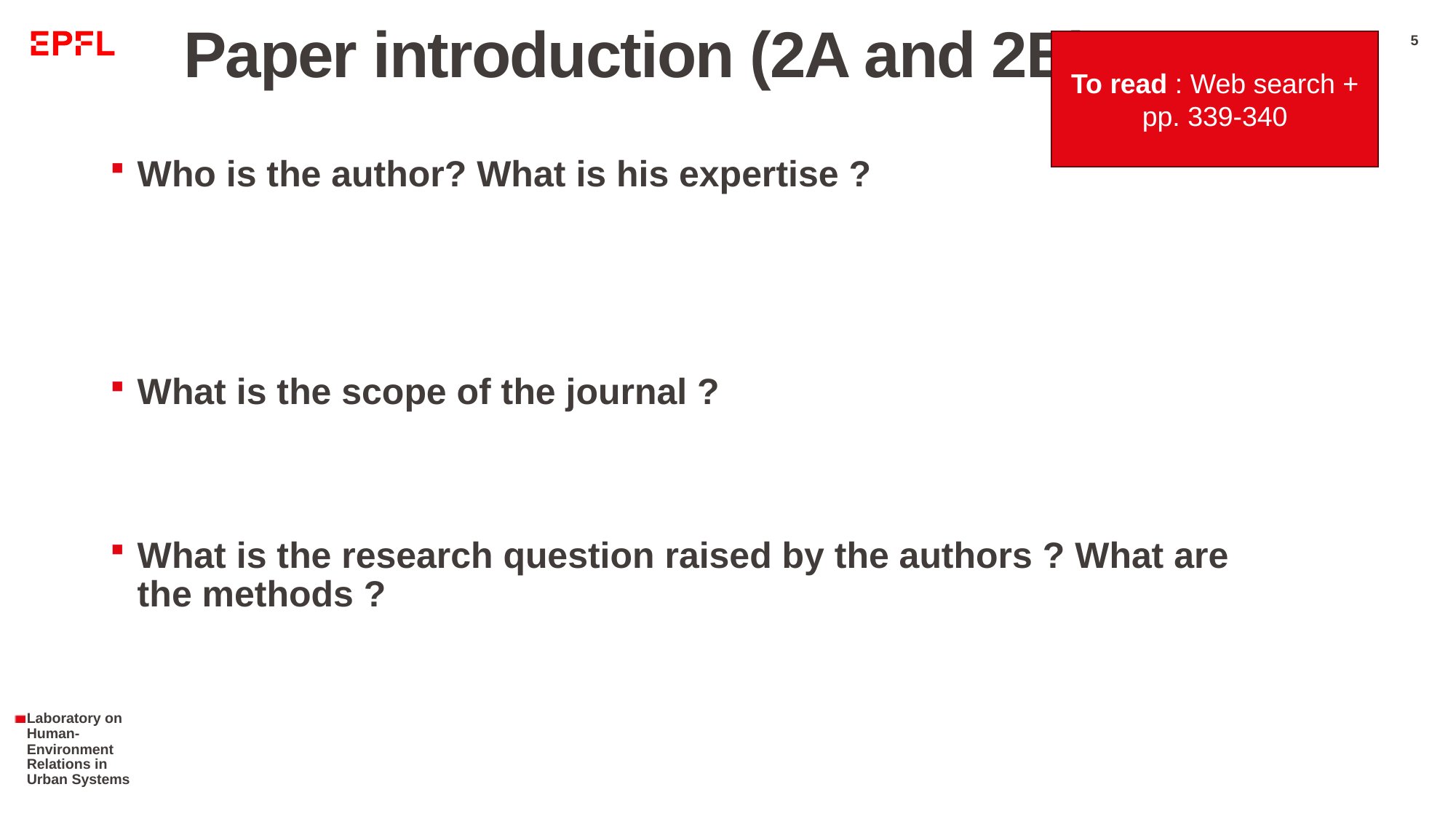

# Paper introduction (2A and 2B)
To read : Web search + pp. 339-340
5
Who is the author? What is his expertise ?

What is the scope of the journal ?

What is the research question raised by the authors ? What are the methods ?